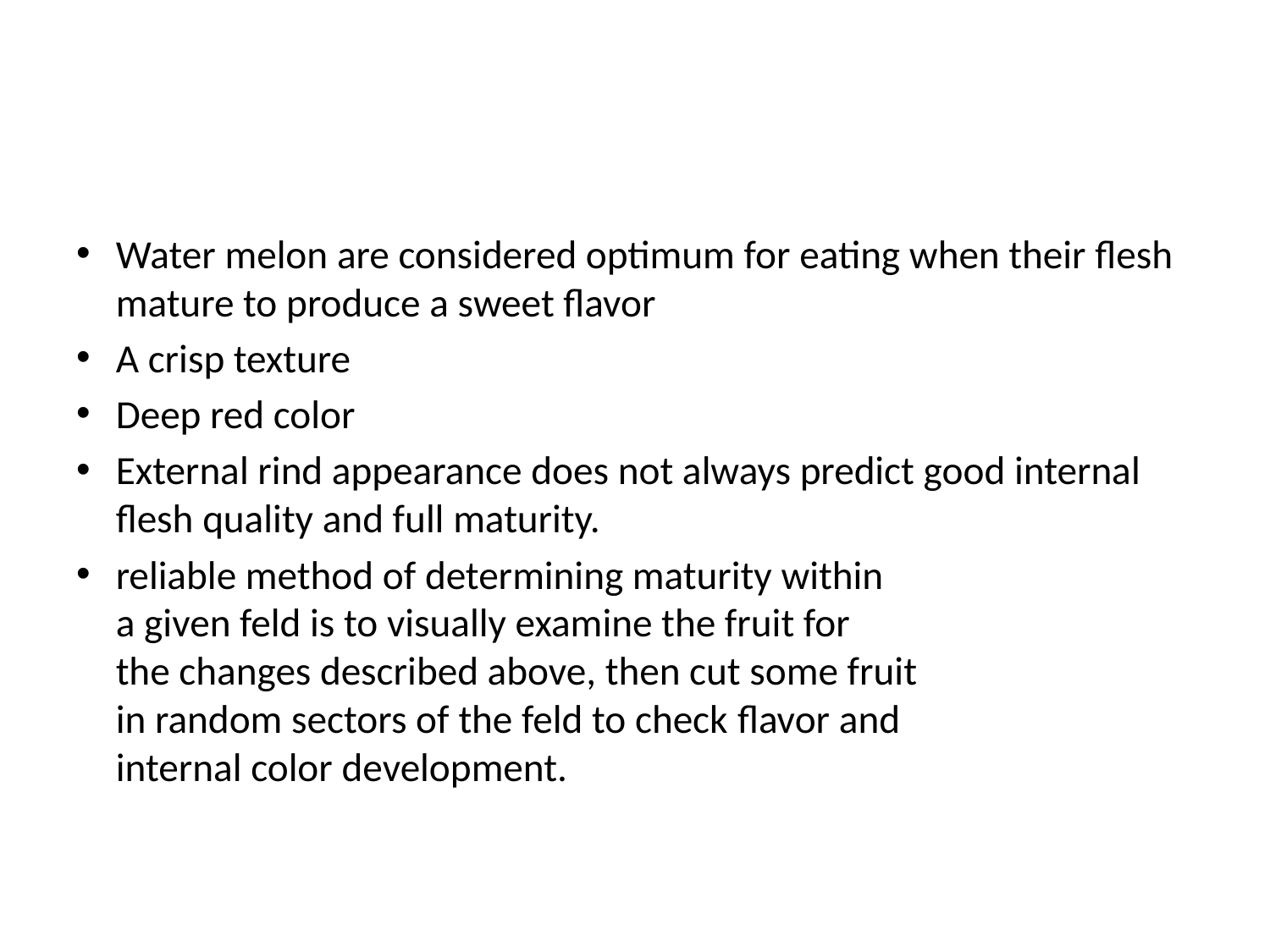

#
Water melon are considered optimum for eating when their flesh mature to produce a sweet flavor
A crisp texture
Deep red color
External rind appearance does not always predict good internal flesh quality and full maturity.
reliable method of determining maturity within
a given feld is to visually examine the fruit for
the changes described above, then cut some fruit
in random sectors of the feld to check ﬂavor and
internal color development.